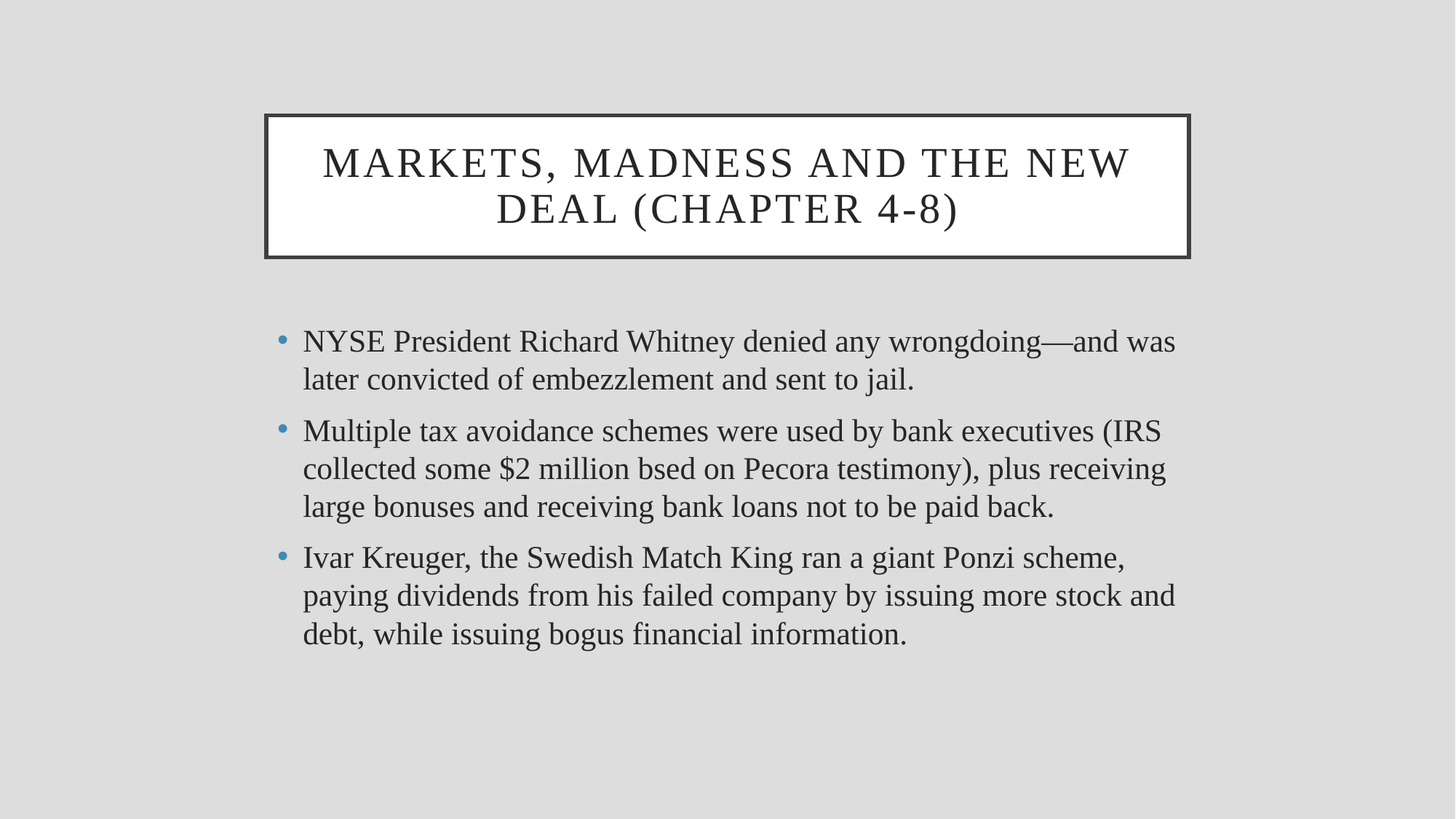

# Markets, Madness and the New Deal (Chapter 4-8)
NYSE President Richard Whitney denied any wrongdoing—and was later convicted of embezzlement and sent to jail.
Multiple tax avoidance schemes were used by bank executives (IRS collected some $2 million bsed on Pecora testimony), plus receiving large bonuses and receiving bank loans not to be paid back.
Ivar Kreuger, the Swedish Match King ran a giant Ponzi scheme, paying dividends from his failed company by issuing more stock and debt, while issuing bogus financial information.